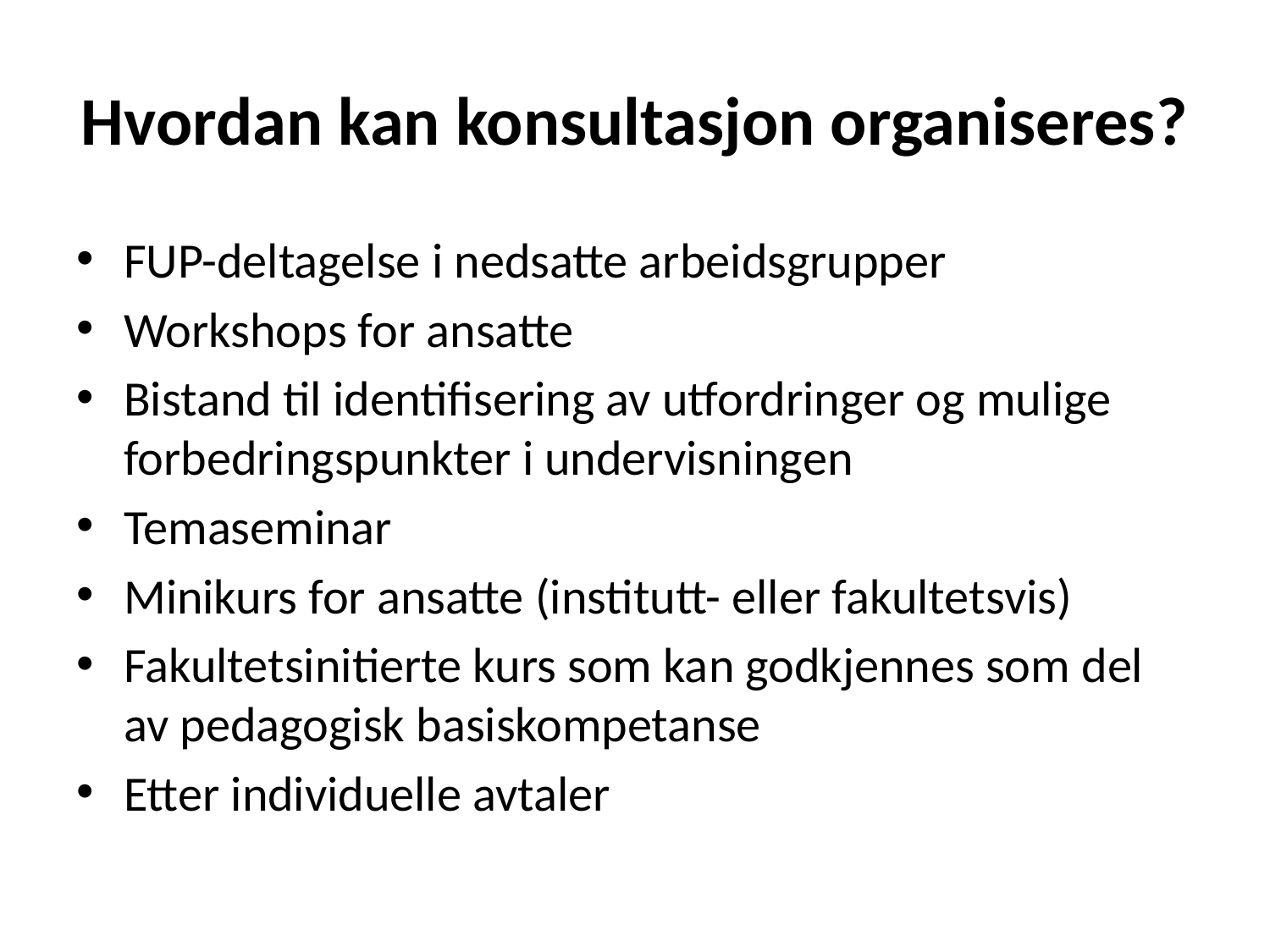

# Hvordan kan konsultasjon organiseres?
FUP-deltagelse i nedsatte arbeidsgrupper
Workshops for ansatte
Bistand til identifisering av utfordringer og mulige forbedringspunkter i undervisningen
Temaseminar
Minikurs for ansatte (institutt- eller fakultetsvis)
Fakultetsinitierte kurs som kan godkjennes som del av pedagogisk basiskompetanse
Etter individuelle avtaler